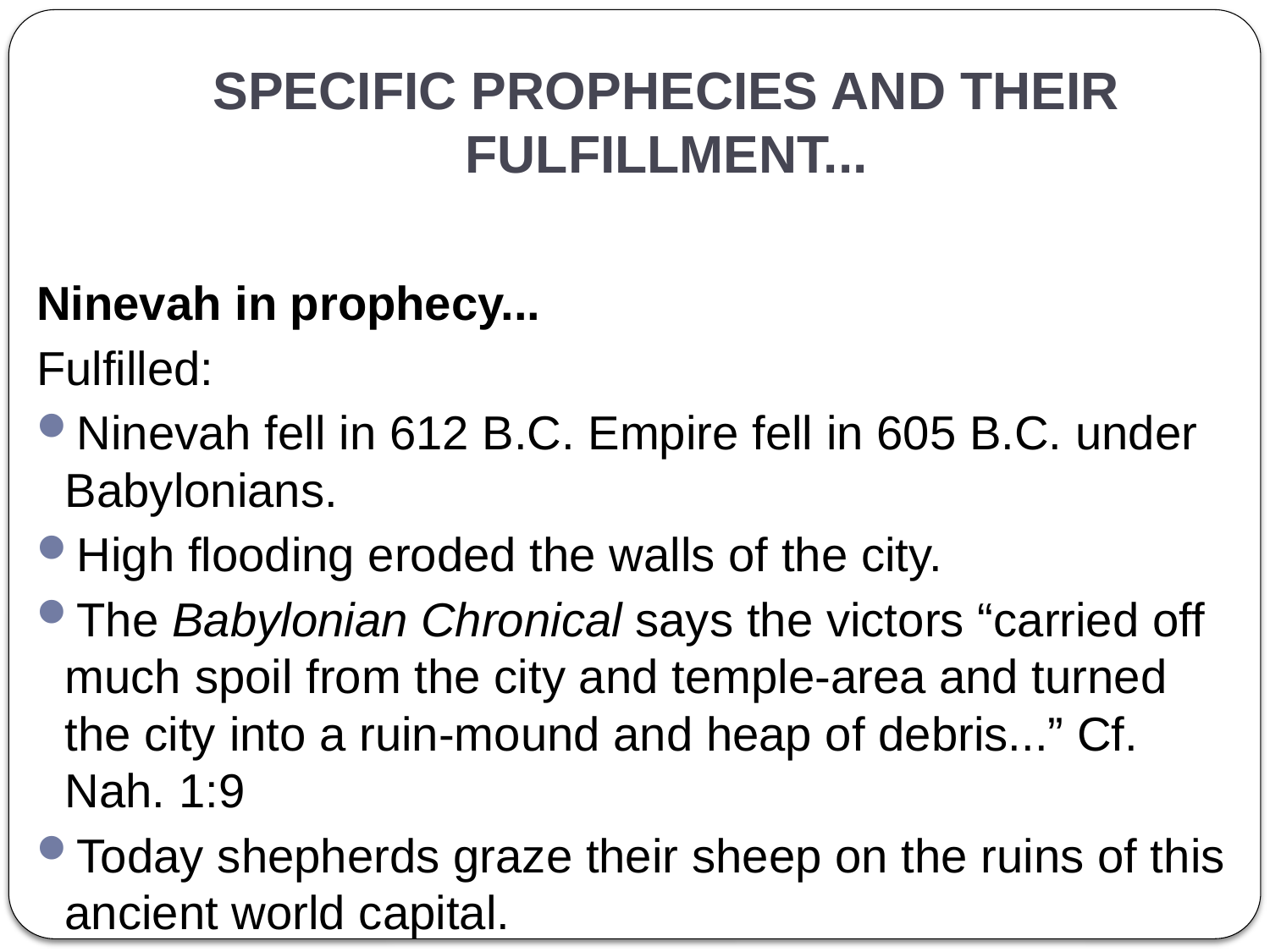

# SPECIFIC PROPHECIES AND THEIR FULFILLMENT...
Ninevah in prophecy...
Fulfilled:
Ninevah fell in 612 B.C. Empire fell in 605 B.C. under Babylonians.
High flooding eroded the walls of the city.
The Babylonian Chronical says the victors “carried off much spoil from the city and temple-area and turned the city into a ruin-mound and heap of debris...” Cf. Nah. 1:9
Today shepherds graze their sheep on the ruins of this ancient world capital.